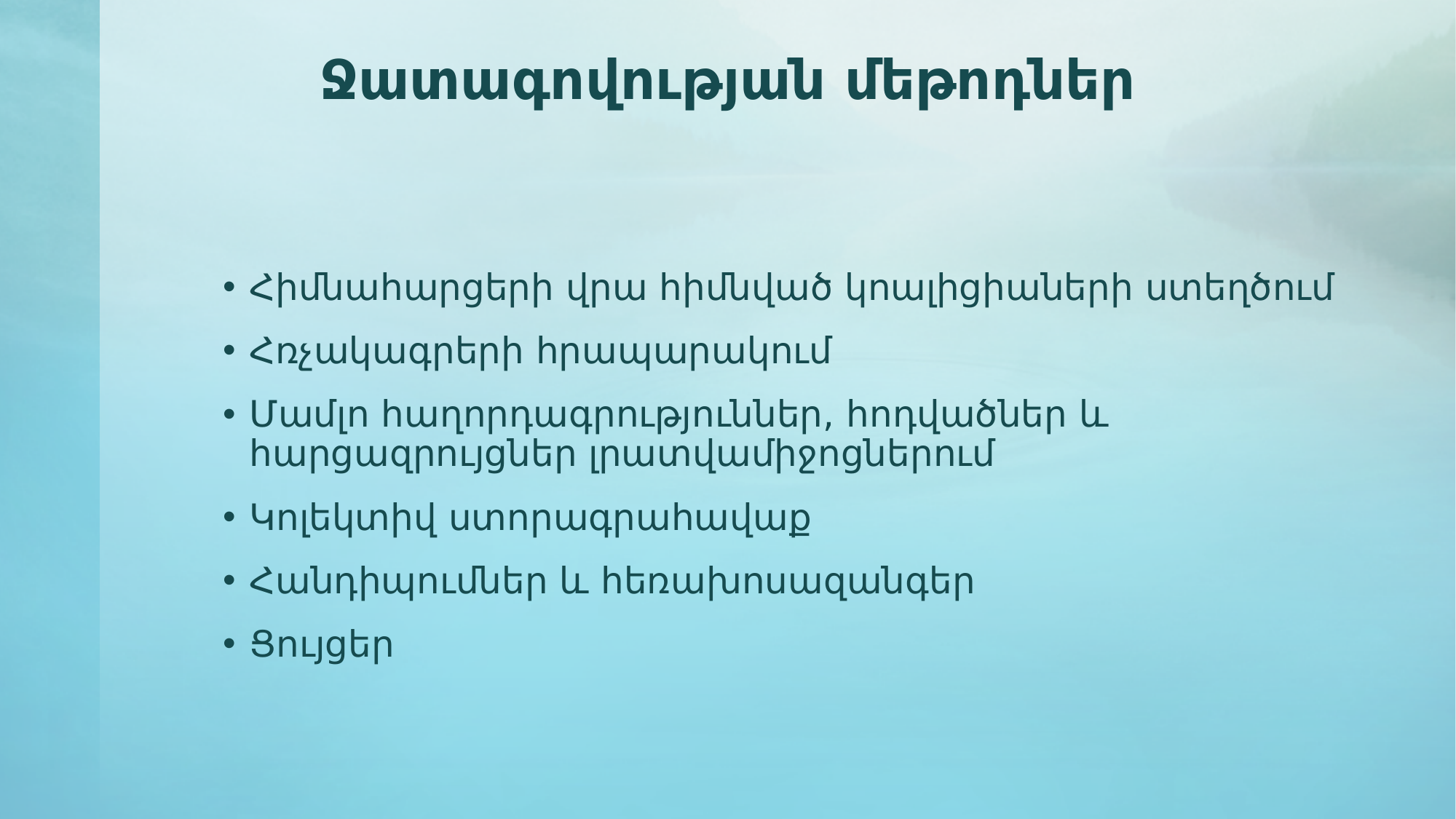

# Ջատագովության մեթոդներ
Հիմնահարցերի վրա հիմնված կոալիցիաների ստեղծում
Հռչակագրերի հրապարակում
Մամլո հաղորդագրություններ, հոդվածներ և հարցազրույցներ լրատվամիջոցներում
Կոլեկտիվ ստորագրահավաք
Հանդիպումներ և հեռախոսազանգեր
Ցույցեր